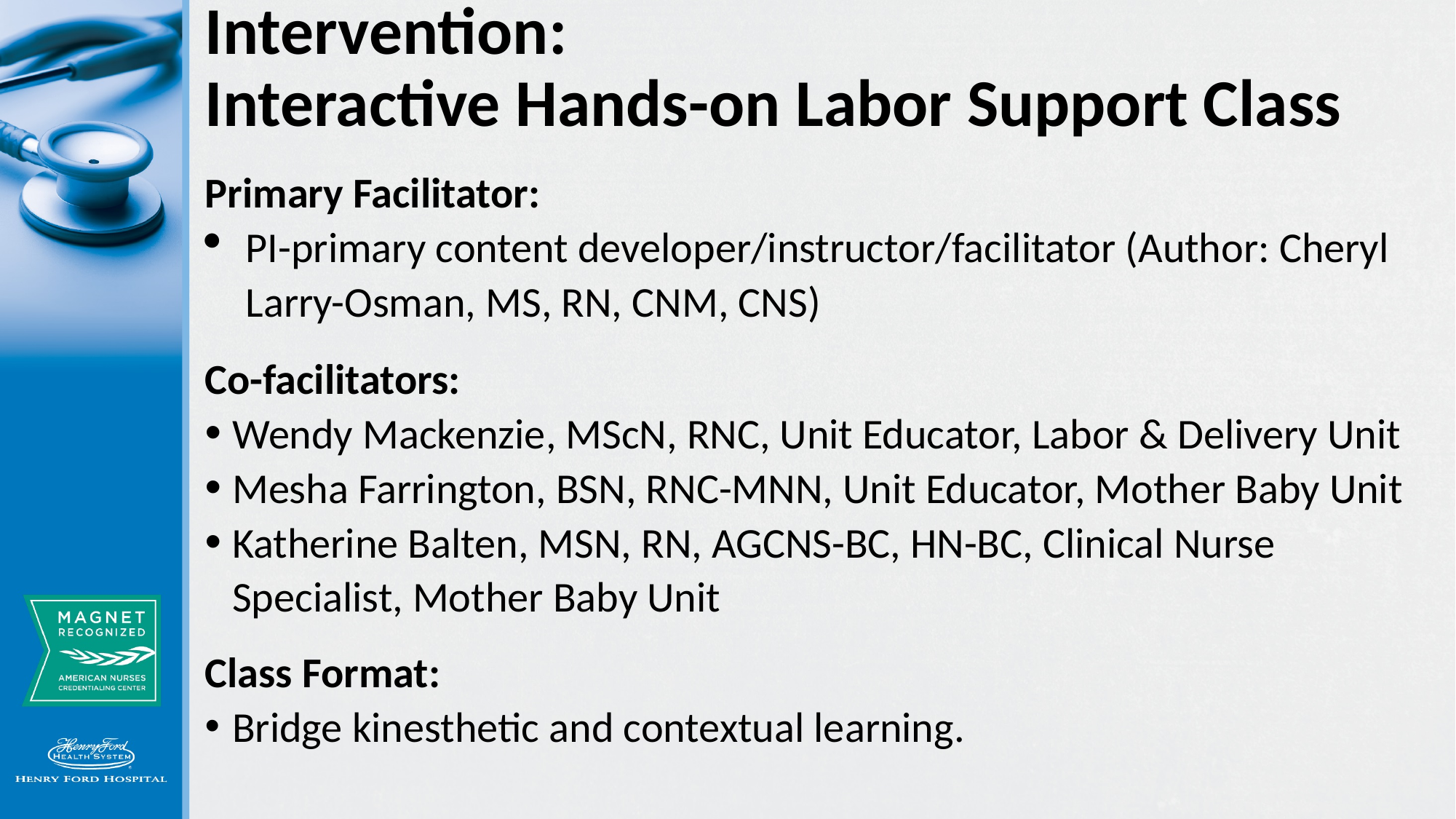

# Intervention: Interactive Hands-on Labor Support Class
Primary Facilitator:
PI-primary content developer/instructor/facilitator (Author: Cheryl Larry-Osman, MS, RN, CNM, CNS)

Co-facilitators:
Wendy Mackenzie, MScN, RNC, Unit Educator, Labor & Delivery Unit
Mesha Farrington, BSN, RNC-MNN, Unit Educator, Mother Baby Unit
Katherine Balten, MSN, RN, AGCNS-BC, HN-BC, Clinical Nurse Specialist, Mother Baby Unit

Class Format:
Bridge kinesthetic and contextual learning.